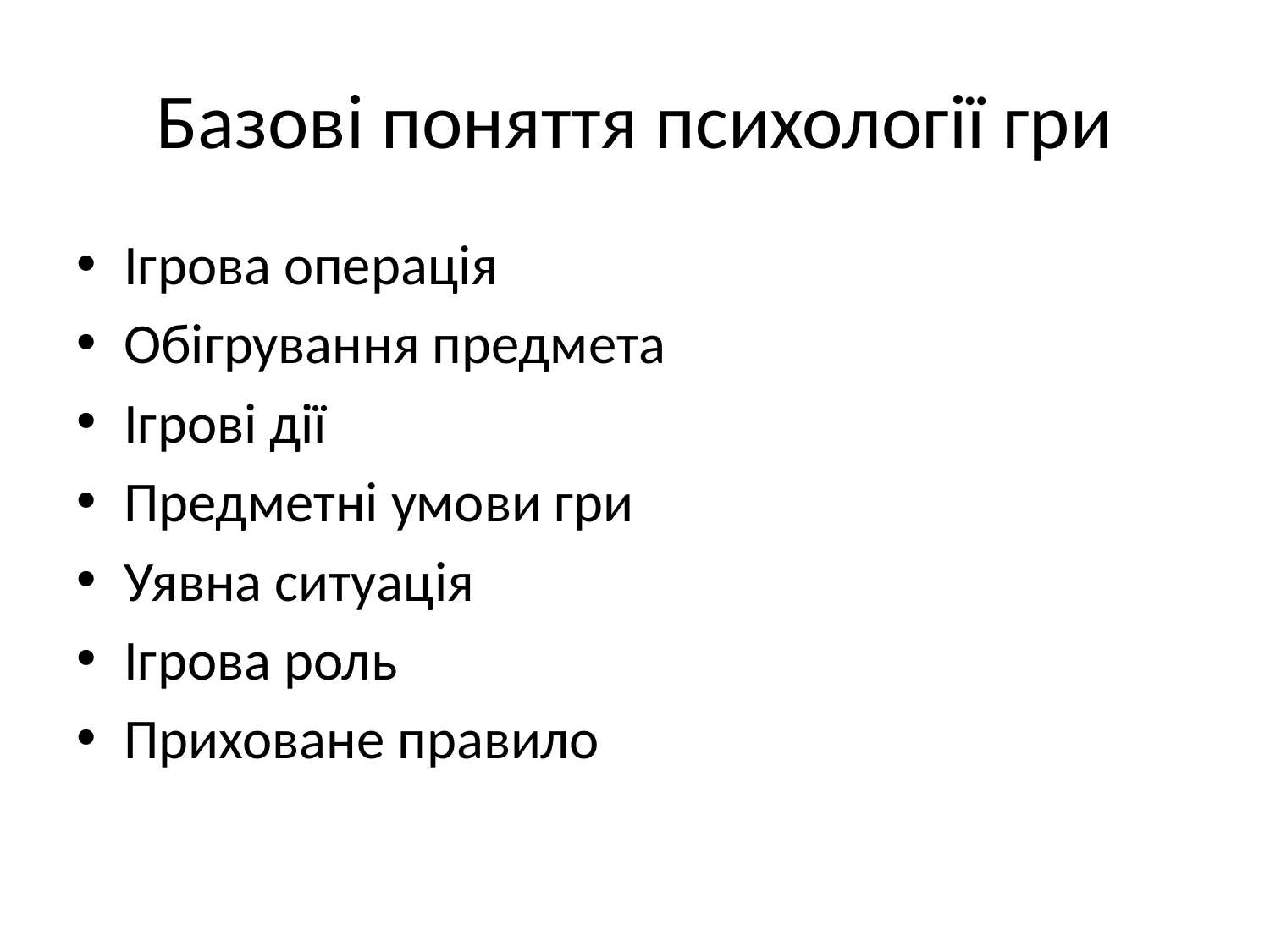

# Базові поняття психології гри
Ігрова операція
Обігрування предмета
Ігрові дії
Предметні умови гри
Уявна ситуація
Ігрова роль
Приховане правило